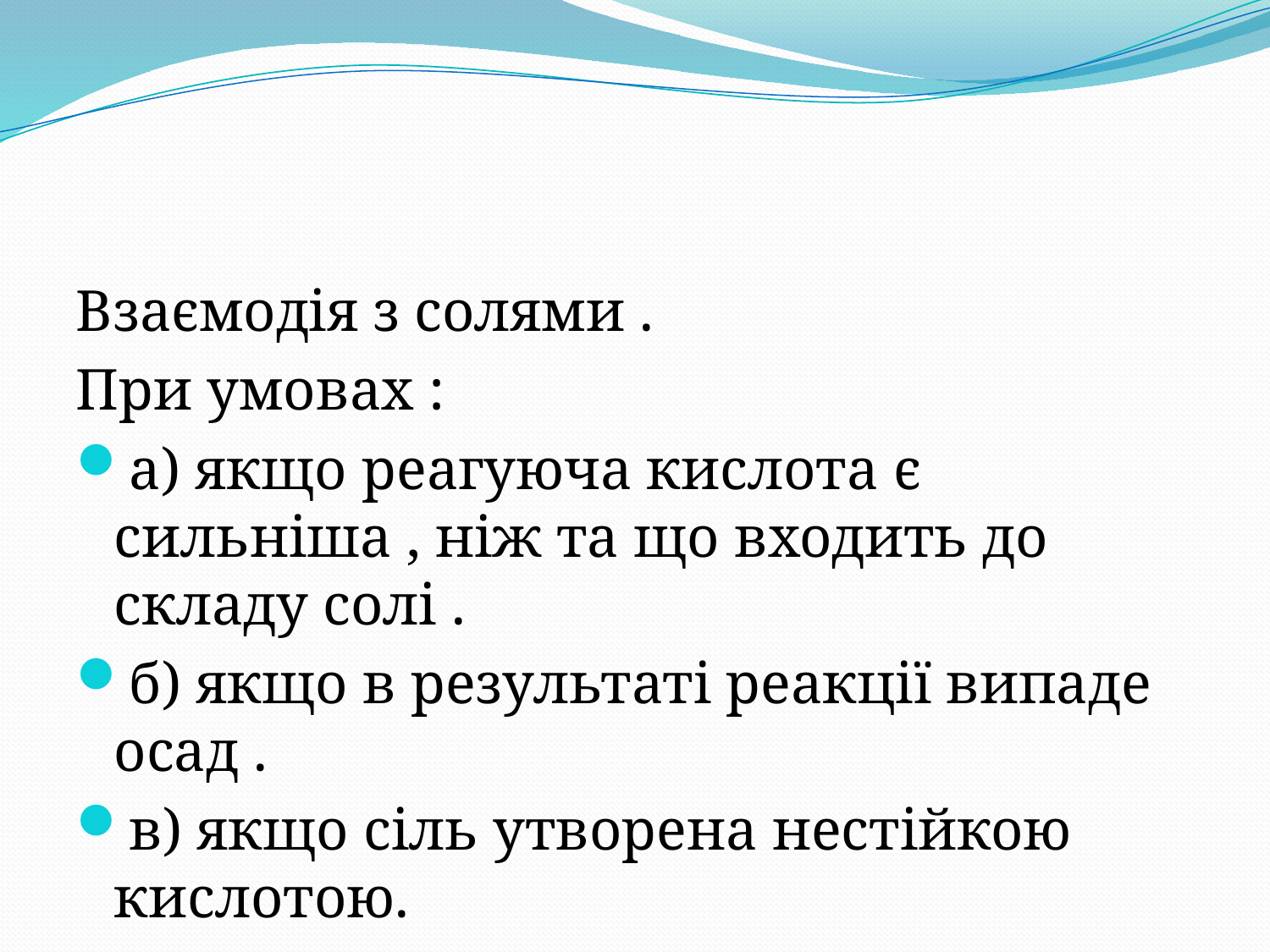

#
Взаємодія з солями .
При умовах :
a) якщо реагуюча кислота є сильніша , ніж та що входить до складу солі .
б) якщо в результаті реакції випаде осад .
в) якщо сіль утворена нестійкою кислотою.